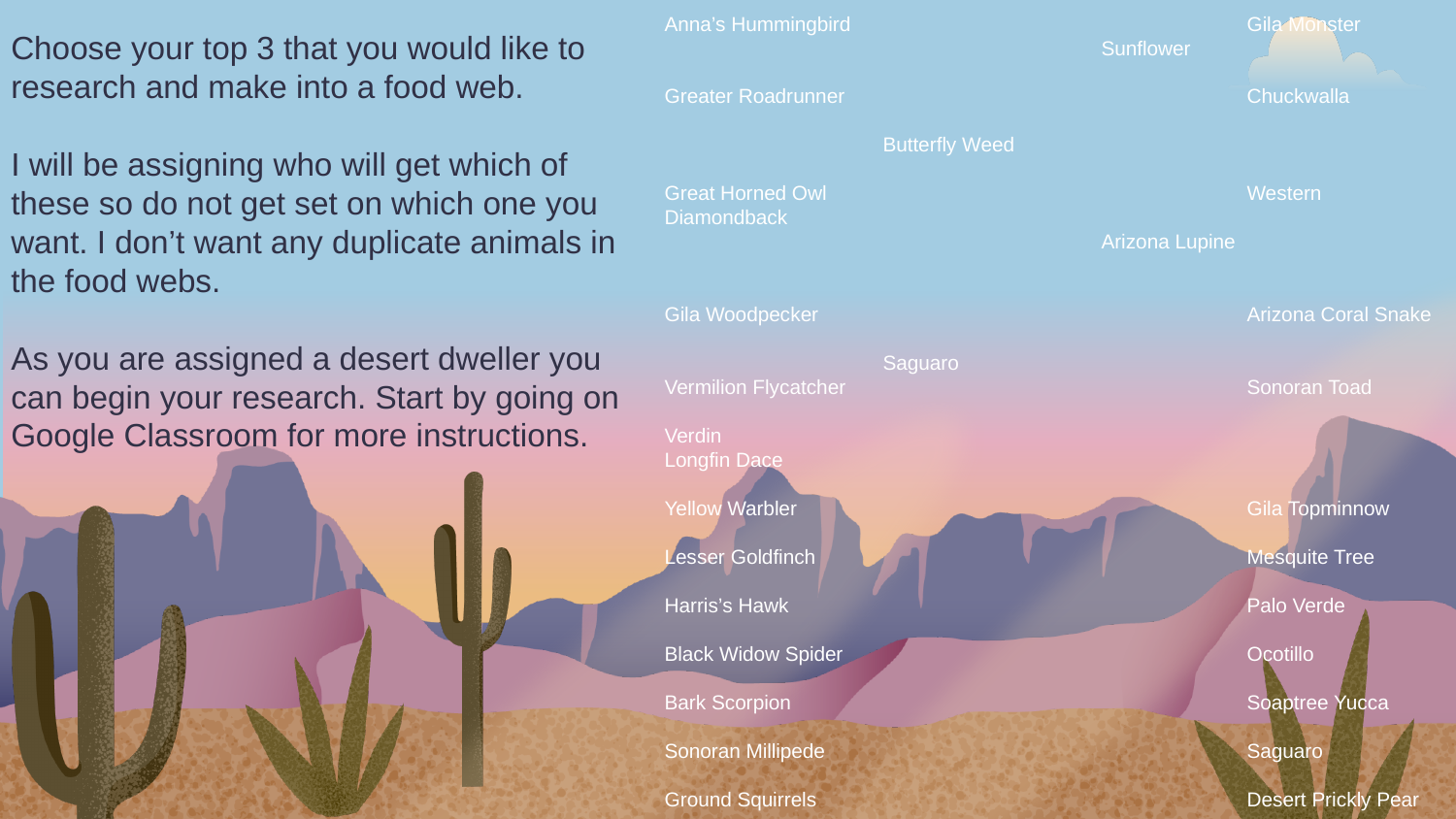

Anna’s Hummingbird			Gila Monster
			Sunflower

Greater Roadrunner			Chuckwalla
Butterfly Weed

Great Horned Owl			Western Diamondback
		    	Arizona Lupine

Gila Woodpecker			Arizona Coral Snake

Saguaro
Vermilion Flycatcher			Sonoran Toad

Verdin					Longfin Dace

Yellow Warbler				Gila Topminnow

Lesser Goldfinch			Mesquite Tree

Harris’s Hawk				Palo Verde

Black Widow Spider			Ocotillo

Bark Scorpion				Soaptree Yucca

Sonoran Millipede			Saguaro

Ground Squirrels			Desert Prickly Pear

Sonoran Mud Turtle			Goldenrod

Choose your top 3 that you would like to research and make into a food web.

I will be assigning who will get which of these so do not get set on which one you want. I don’t want any duplicate animals in the food webs.

As you are assigned a desert dweller you can begin your research. Start by going on Google Classroom for more instructions.